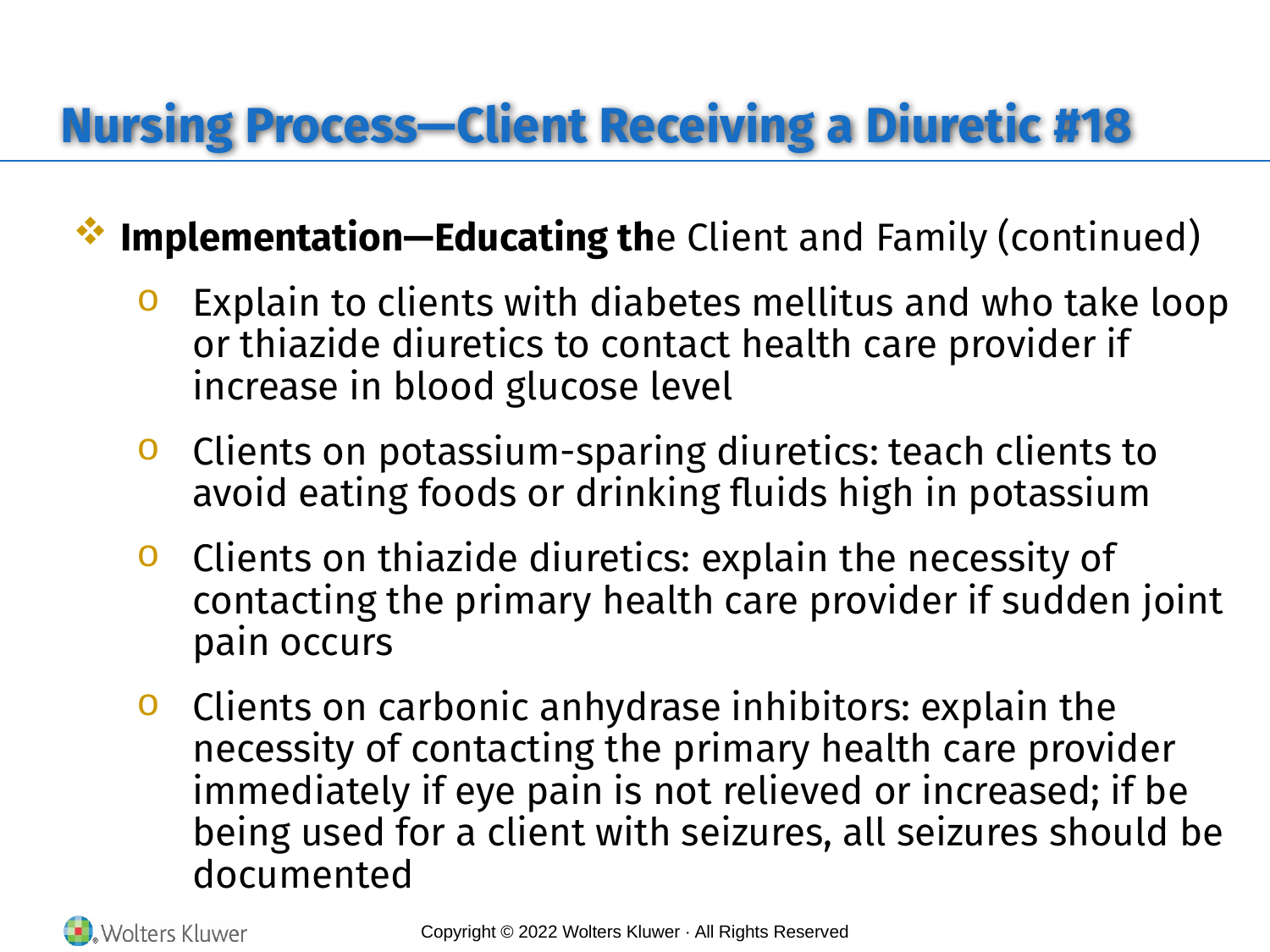

# Nursing Process—Client Receiving a Diuretic #18
Implementation—Educating the Client and Family (continued)
Explain to clients with diabetes mellitus and who take loop or thiazide diuretics to contact health care provider if increase in blood glucose level
Clients on potassium-sparing diuretics: teach clients to avoid eating foods or drinking fluids high in potassium
Clients on thiazide diuretics: explain the necessity of contacting the primary health care provider if sudden joint pain occurs
Clients on carbonic anhydrase inhibitors: explain the necessity of contacting the primary health care provider immediately if eye pain is not relieved or increased; if be being used for a client with seizures, all seizures should be documented